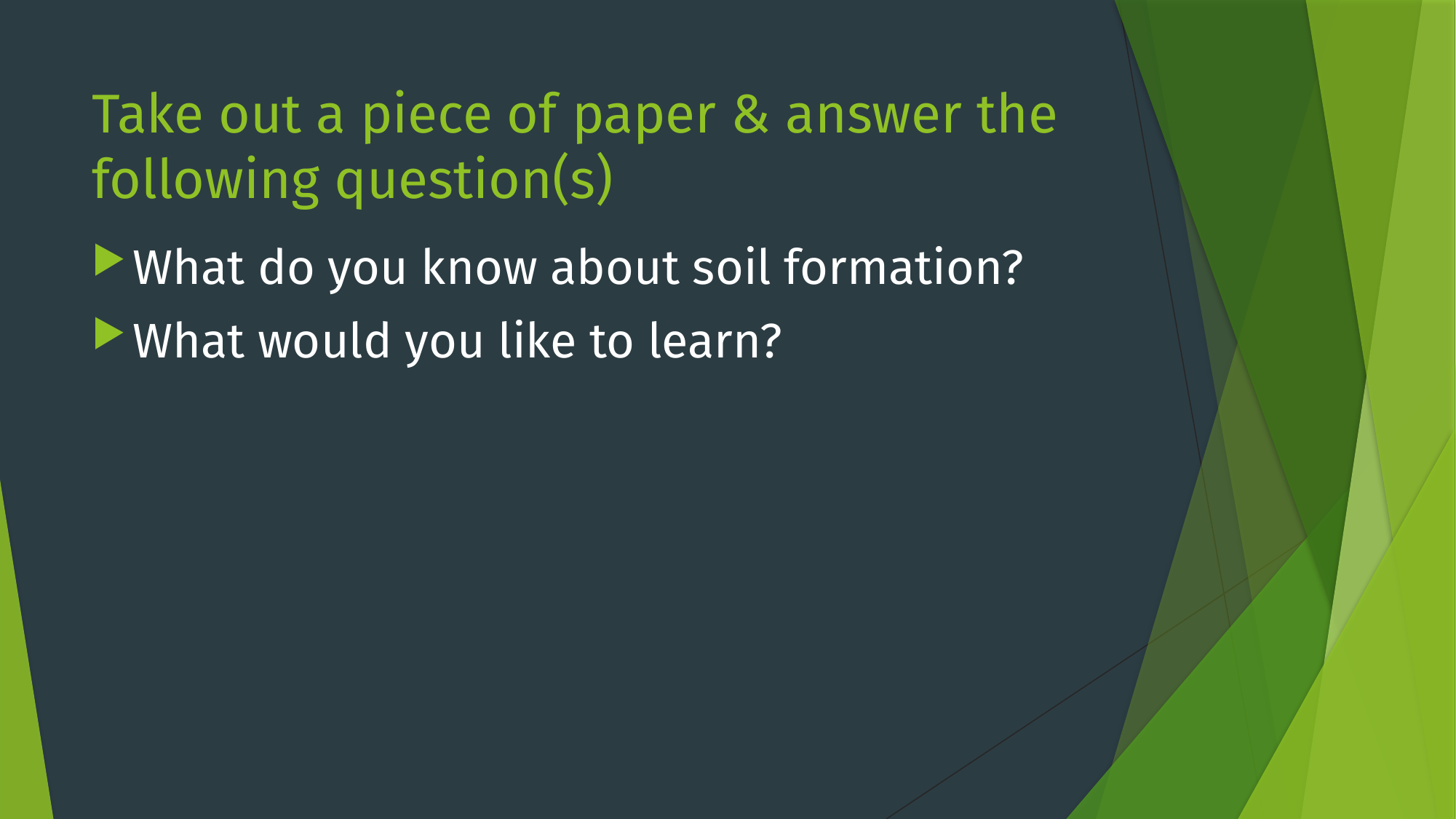

# Take out a piece of paper & answer the following question(s)
What do you know about soil formation?
What would you like to learn?